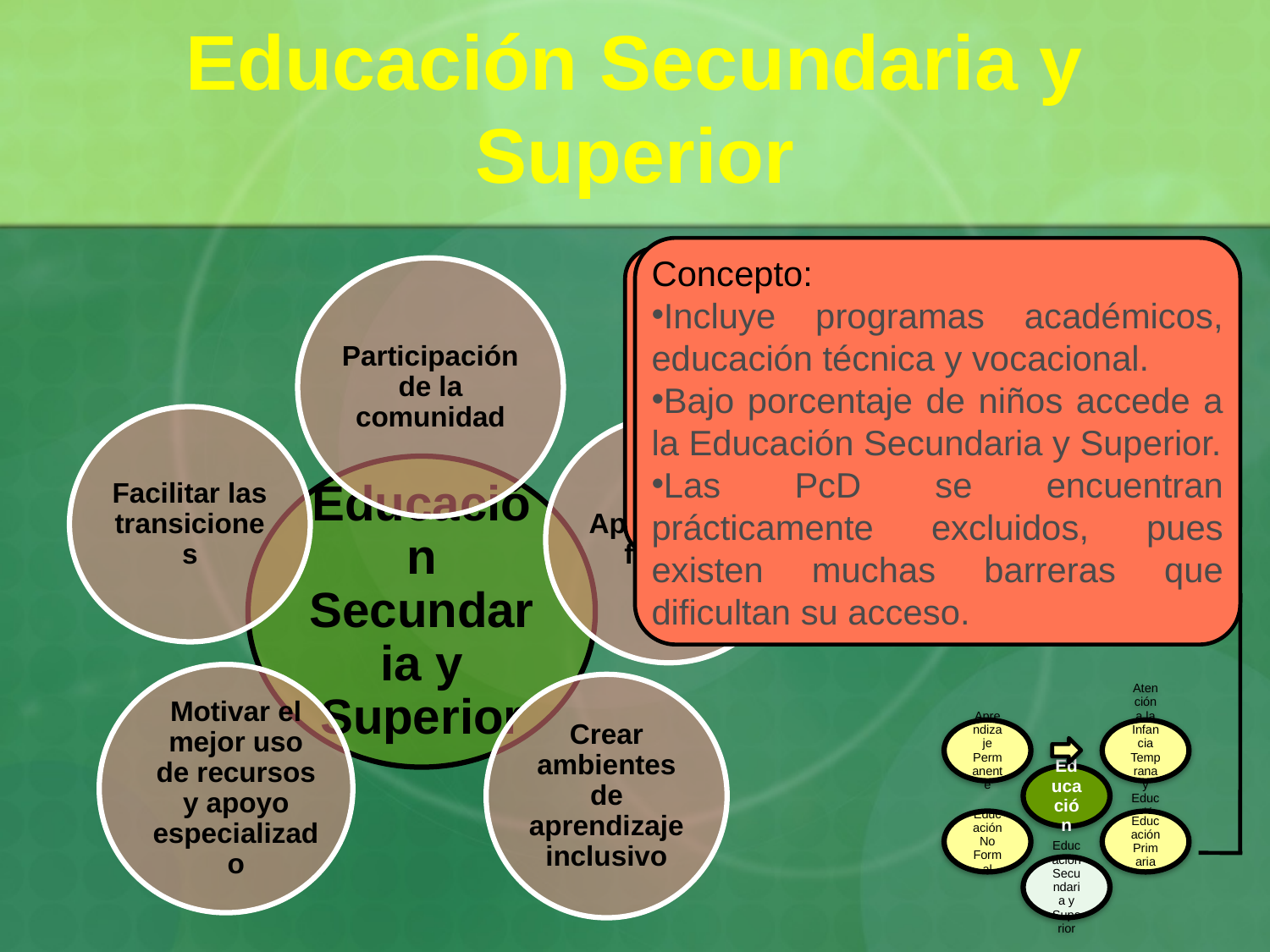

# Educación Secundaria y Superior

Concepto:
Incluye programas académicos, educación técnica y vocacional.
Bajo porcentaje de niños accede a la Educación Secundaria y Superior.
Las PcD se encuentran prácticamente excluidos, pues existen muchas barreras que dificultan su acceso.

Conceptos Claves:
Cambio en el sistema
Bajas expectativas
Rendimiento y evaluación
Aprender a diferentes edades

Participación de la comunidad

Facilitar las transiciones

Apoyo de la familia

Educación Secundaria y Superior

Motivar el mejor uso de recursos y apoyo especializado

Crear ambientes de aprendizaje inclusivo
Educación
Aprendizaje Permanente
Educación No Formal
Educación Secundaria y Superior
Educación Primaria
Atención a la Infancia Temprana y Educación